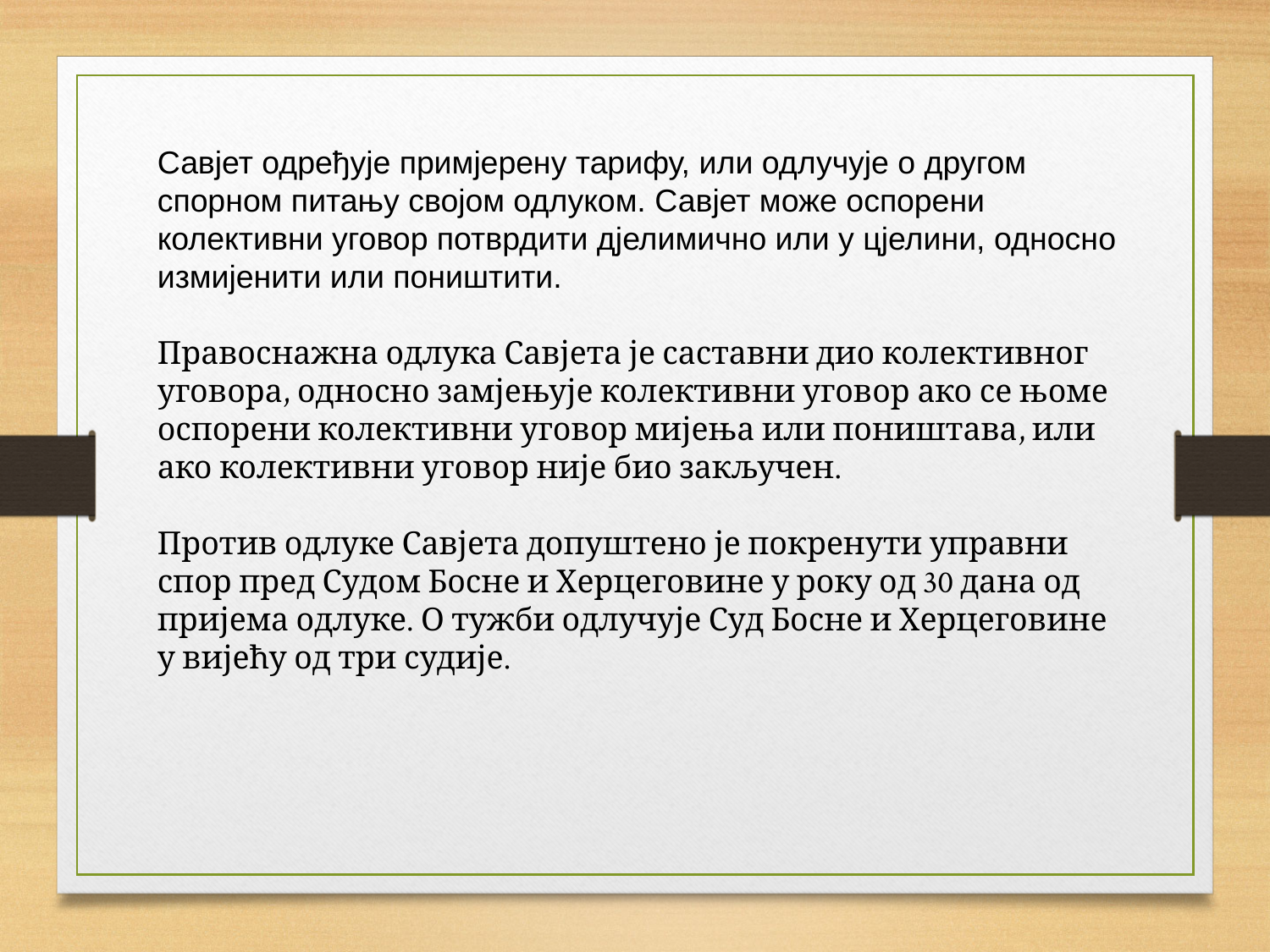

Савјет одређује примјерену тарифу, или одлучује о другом спорном питању својом одлуком. Савјет може оспорени колективни уговор потврдити дјелимично или у цјелини, односно измијенити или поништити.

Правоснажна одлука Савјета је саставни дио колективног уговора, односно замјењује колективни уговор ако се њоме оспорени колективни уговор мијења или поништава, или ако колективни уговор није био закључен.

Против одлуке Савјета допуштено је покренути управни спор пред Судом Босне и Херцеговине у року од 30 дана од пријема одлуке. О тужби одлучује Суд Босне и Херцеговине у вијећу од три судије.